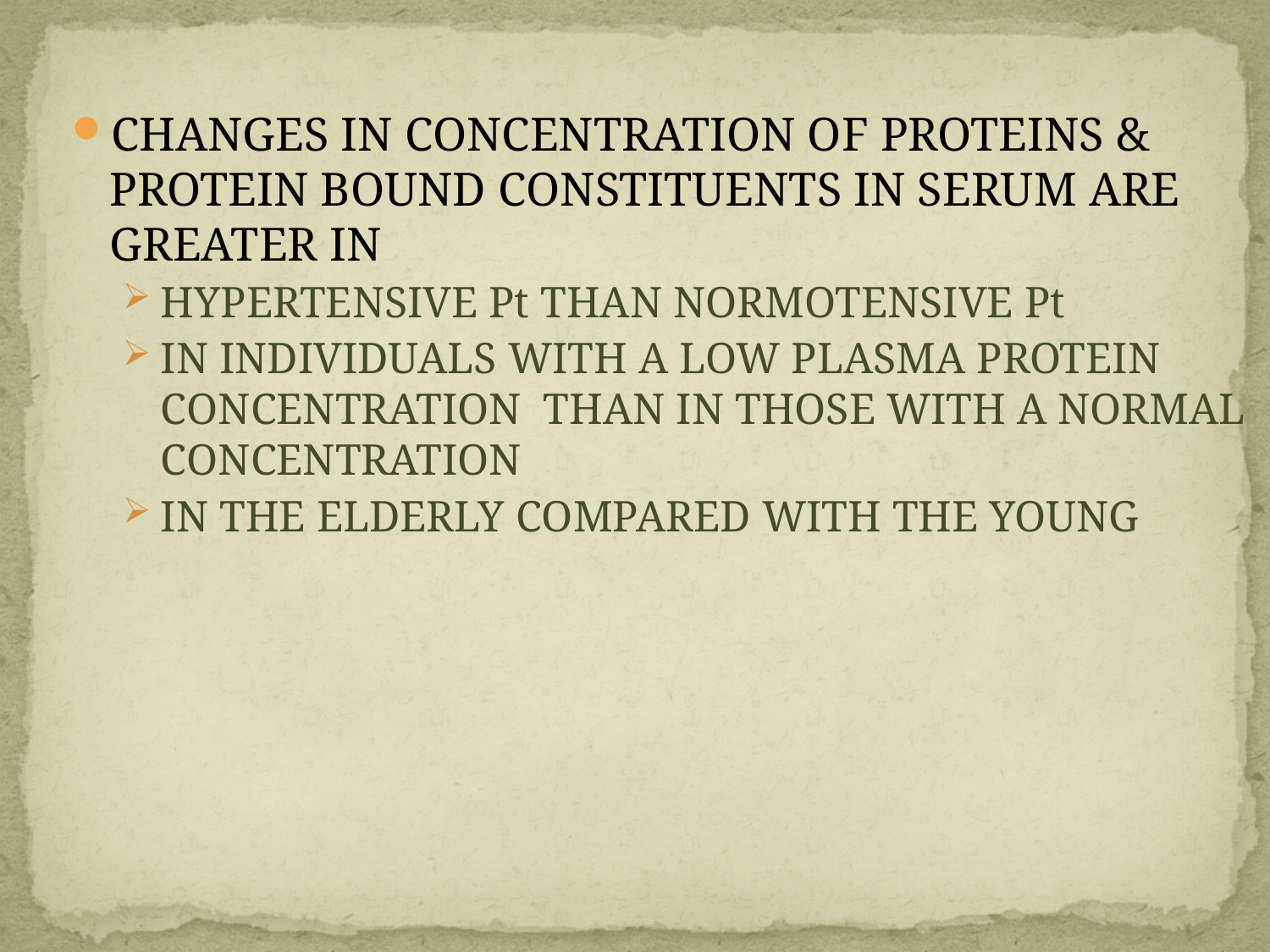

#
CHANGES IN CONCENTRATION OF PROTEINS & PROTEIN BOUND CONSTITUENTS IN SERUM ARE GREATER IN
HYPERTENSIVE Pt THAN NORMOTENSIVE Pt
IN INDIVIDUALS WITH A LOW PLASMA PROTEIN CONCENTRATION  THAN IN THOSE WITH A NORMAL CONCENTRATION
IN THE ELDERLY COMPARED WITH THE YOUNG